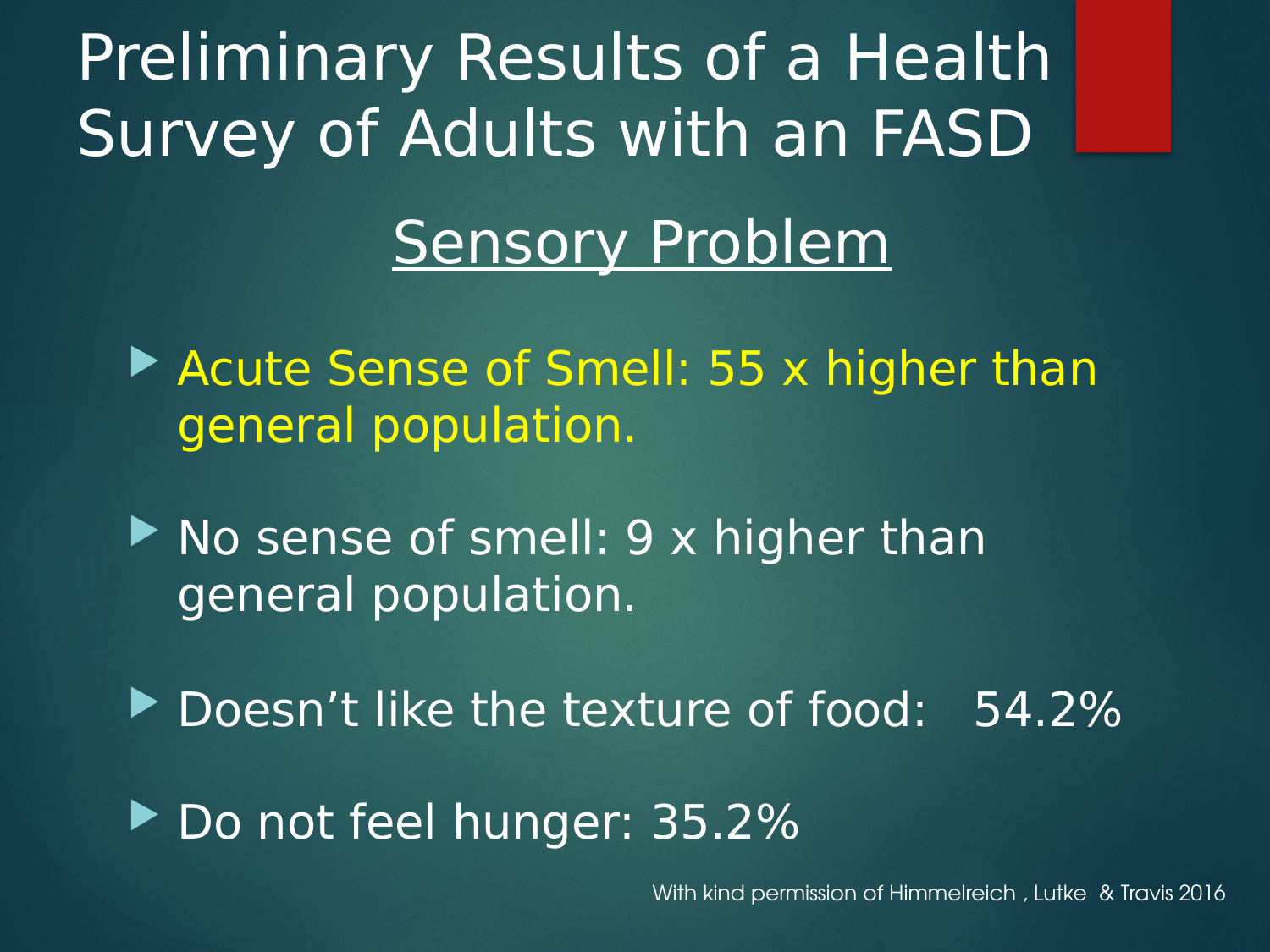

# Preliminary Results of a Health Survey of Adults with an FASD
Sensory Problem

Acute Sense of Smell: 55 x higher than general population.

No sense of smell: 9 x higher than general population.

Doesn’t like the texture of food:   54.2%

Do not feel hunger: 35.2%

With kind permission of Himmelreich , Lutke  & Travis 2016